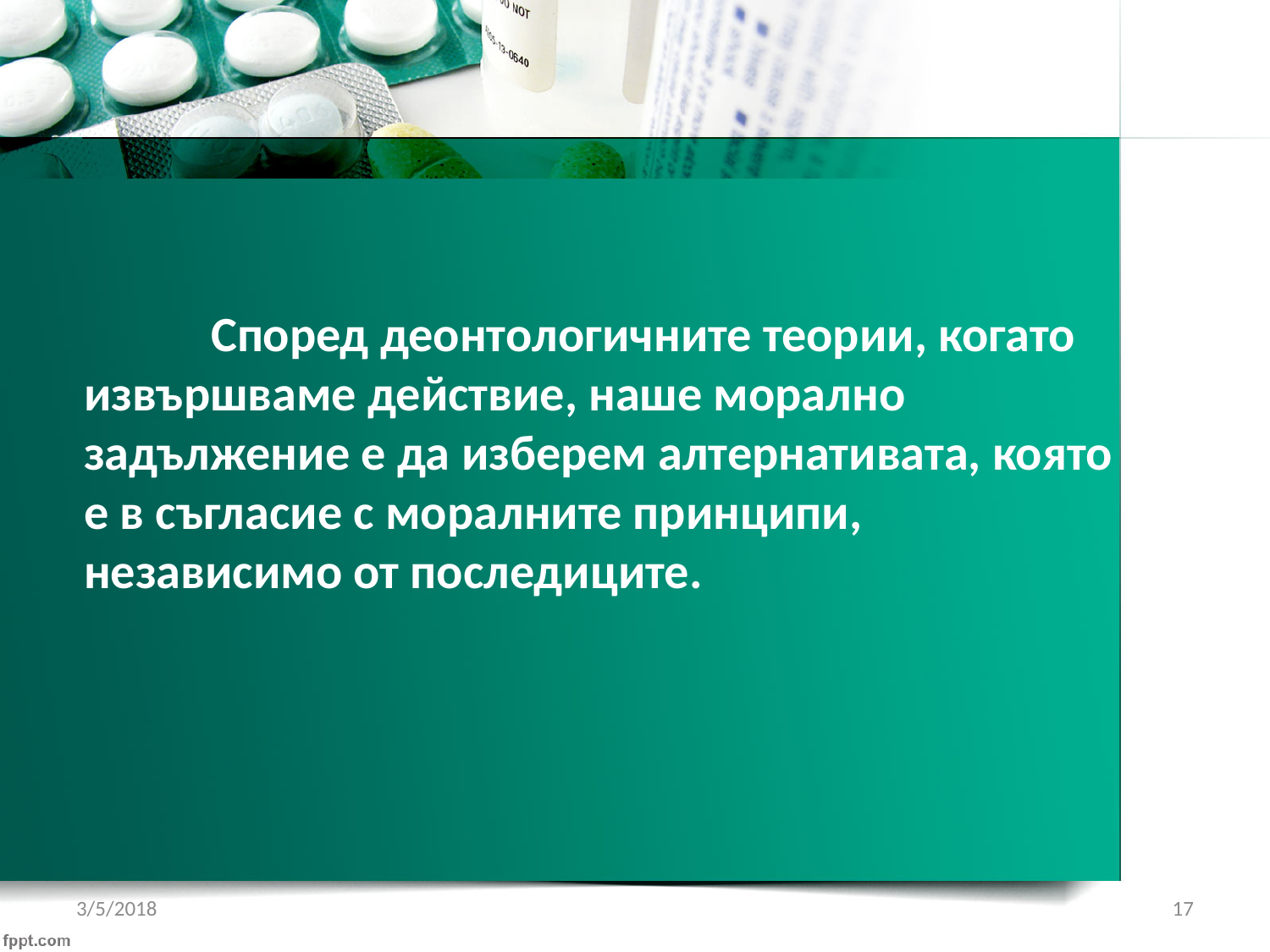

Според деонтологичните теории, когато извършваме действие, наше морално задължение е да изберем алтернативата, която е в съгласие с моралните принципи, независимо от последиците.

3/5/2018
17